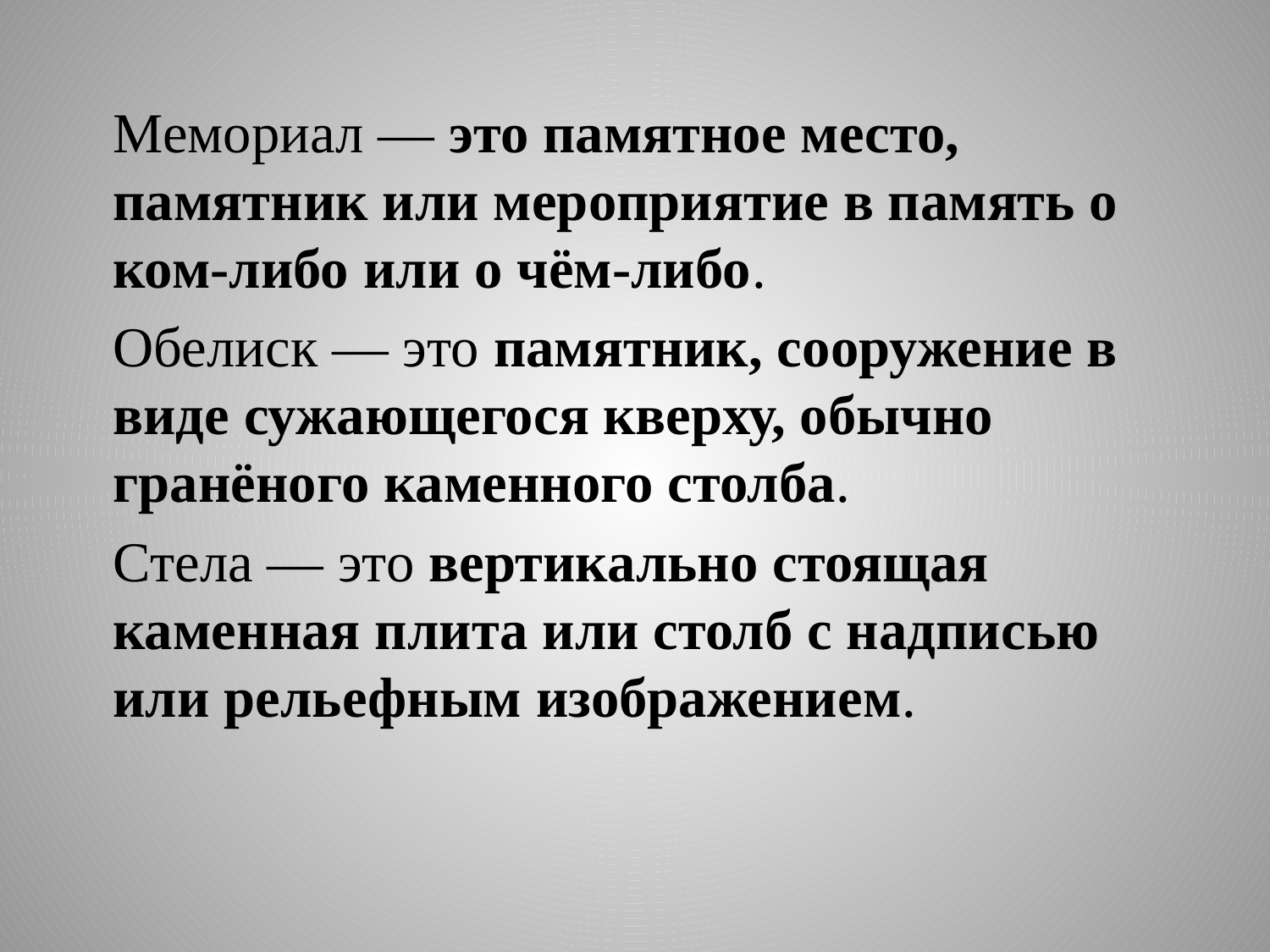

Мемориал — это памятное место, памятник или мероприятие в память о ком-либо или о чём-либо.
Обелиск — это памятник, сооружение в виде сужающегося кверху, обычно гранёного каменного столба.
Стела — это вертикально стоящая каменная плита или столб с надписью или рельефным изображением.

#